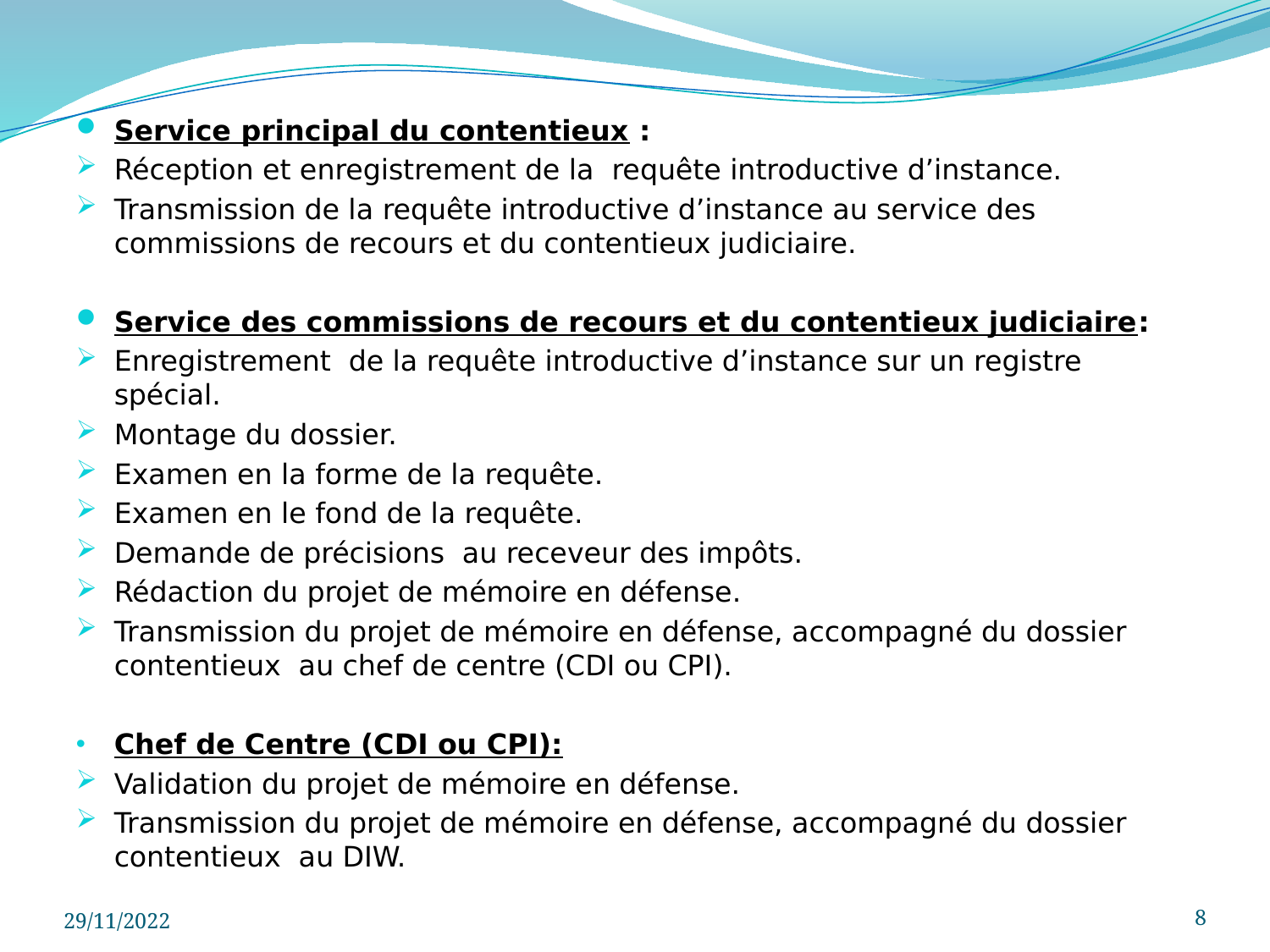

Service principal du contentieux :
Réception et enregistrement de la  requête introductive d’instance.
Transmission de la requête introductive d’instance au service des commissions de recours et du contentieux judiciaire.

Service des commissions de recours et du contentieux judiciaire:
Enregistrement  de la requête introductive d’instance sur un registre spécial.
Montage du dossier.
Examen en la forme de la requête.
Examen en le fond de la requête.
Demande de précisions  au receveur des impôts.
Rédaction du projet de mémoire en défense.
Transmission du projet de mémoire en défense, accompagné du dossier contentieux  au chef de centre (CDI ou CPI).

Chef de Centre (CDI ou CPI):
Validation du projet de mémoire en défense.
Transmission du projet de mémoire en défense, accompagné du dossier contentieux  au DIW.

29/11/2022
8